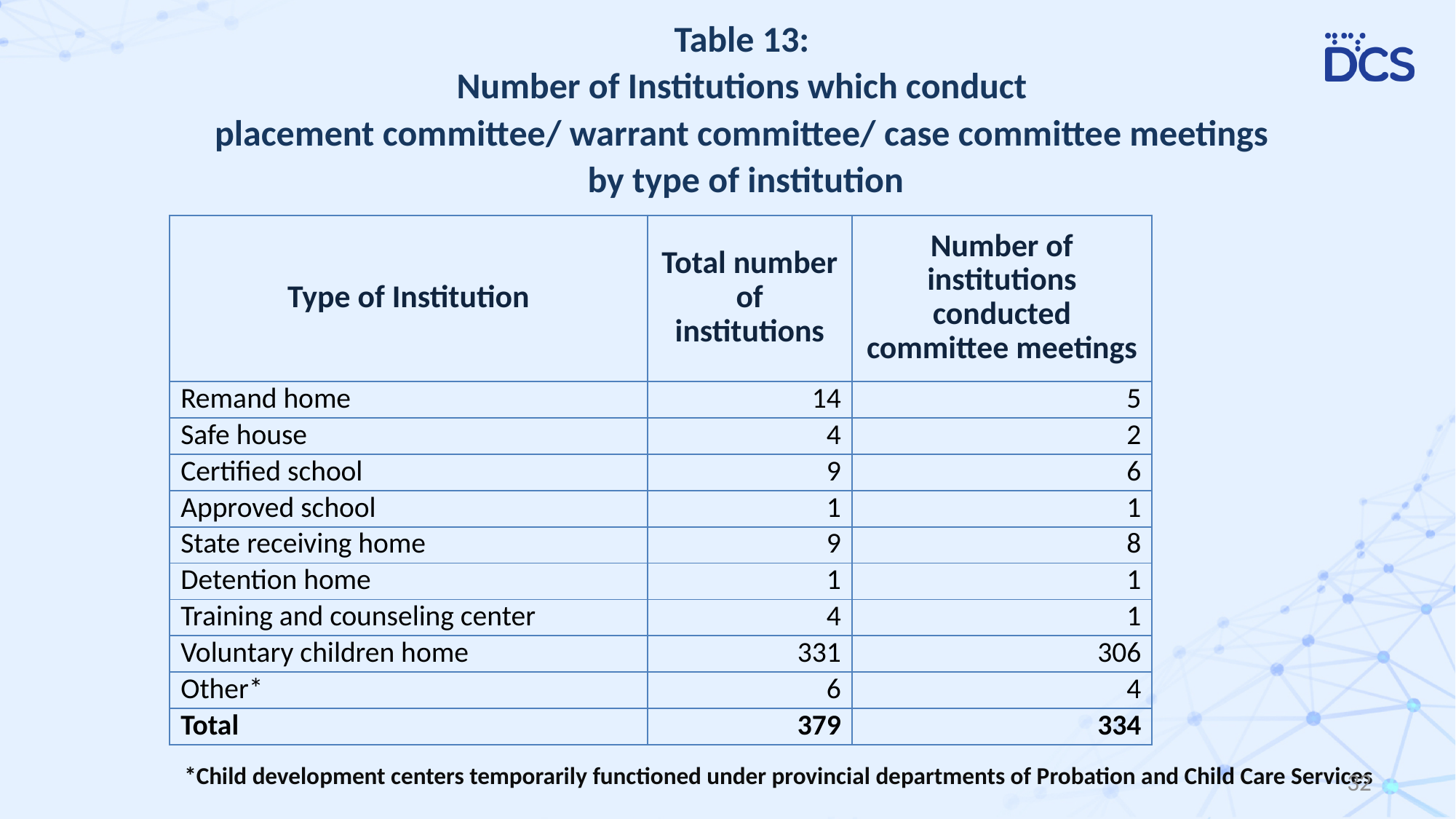

# Table 13: Number of Institutions which conduct placement committee/ warrant committee/ case committee meetings by type of institution
| Type of Institution | Total number of institutions | Number of institutions conducted committee meetings |
| --- | --- | --- |
| Remand home | 14 | 5 |
| Safe house | 4 | 2 |
| Certified school | 9 | 6 |
| Approved school | 1 | 1 |
| State receiving home | 9 | 8 |
| Detention home | 1 | 1 |
| Training and counseling center | 4 | 1 |
| Voluntary children home | 331 | 306 |
| Other\* | 6 | 4 |
| Total | 379 | 334 |
*Child development centers temporarily functioned under provincial departments of Probation and Child Care Services
32